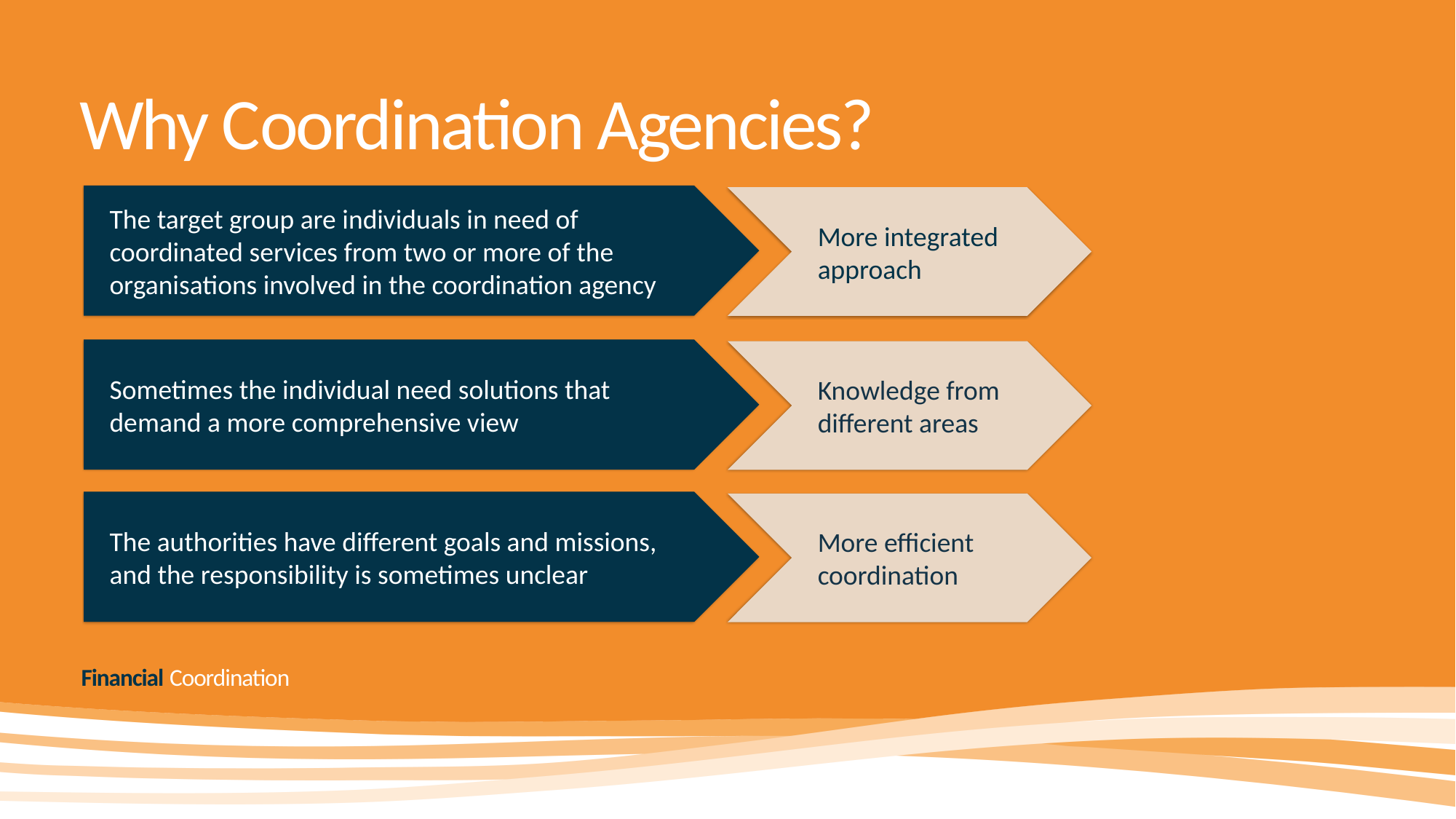

# Why Coordination Agencies?
The target group are individuals in need of coordinated services from two or more of the organisations involved in the coordination agency
More integrated approach
Sometimes the individual need solutions that demand a more comprehensive view
Knowledge from different areas
The authorities have different goals and missions, and the responsibility is sometimes unclear
More efficient coordination